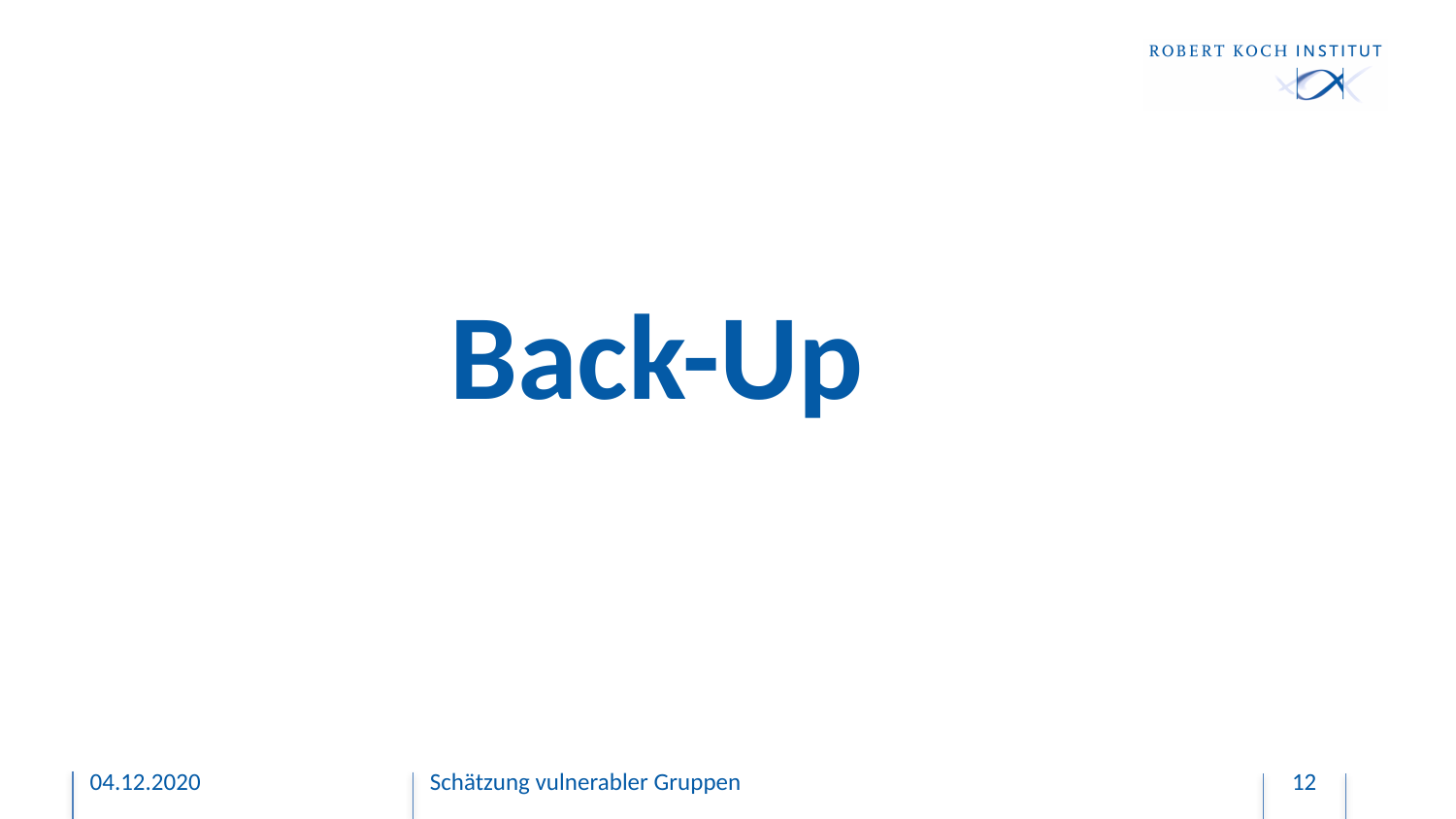

# Back-Up
04.12.2020
Schätzung vulnerabler Gruppen
12